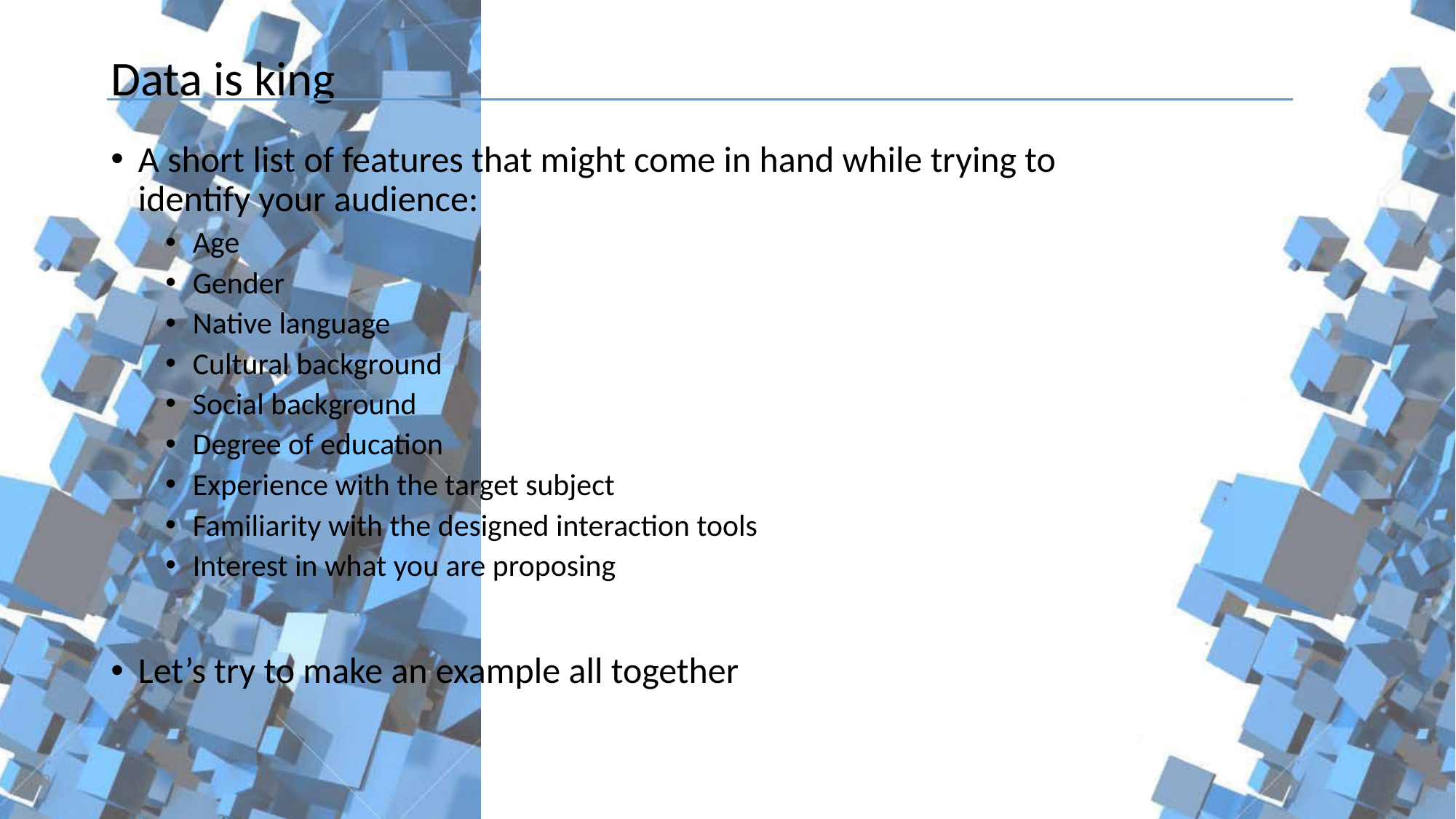

# Data is king
A short list of features that might come in hand while trying to
identify your audience:
Age
Gender
Native language
Cultural background
Social background
Degree of education
Experience with the target subject
Familiarity with the designed interaction tools
Interest in what you are proposing

Let’s try to make an example all together
49